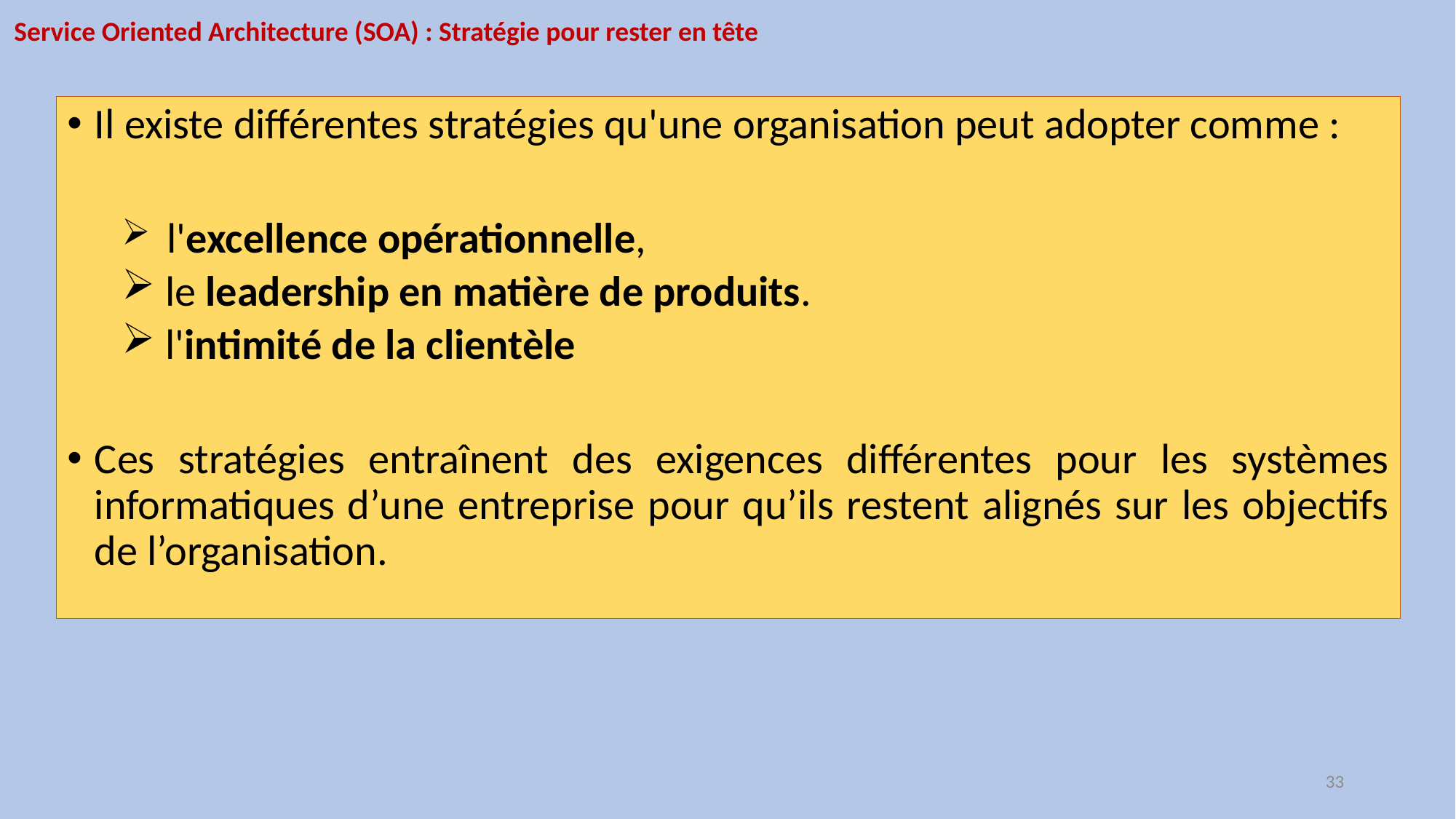

Service Oriented Architecture (SOA) : Stratégie pour rester en tête
Il existe différentes stratégies qu'une organisation peut adopter comme :

  l'excellence opérationnelle,
 le leadership en matière de produits.
 l'intimité de la clientèle

Ces stratégies entraînent des exigences différentes pour les systèmes informatiques d’une entreprise pour qu’ils restent alignés sur les objectifs de l’organisation.
33